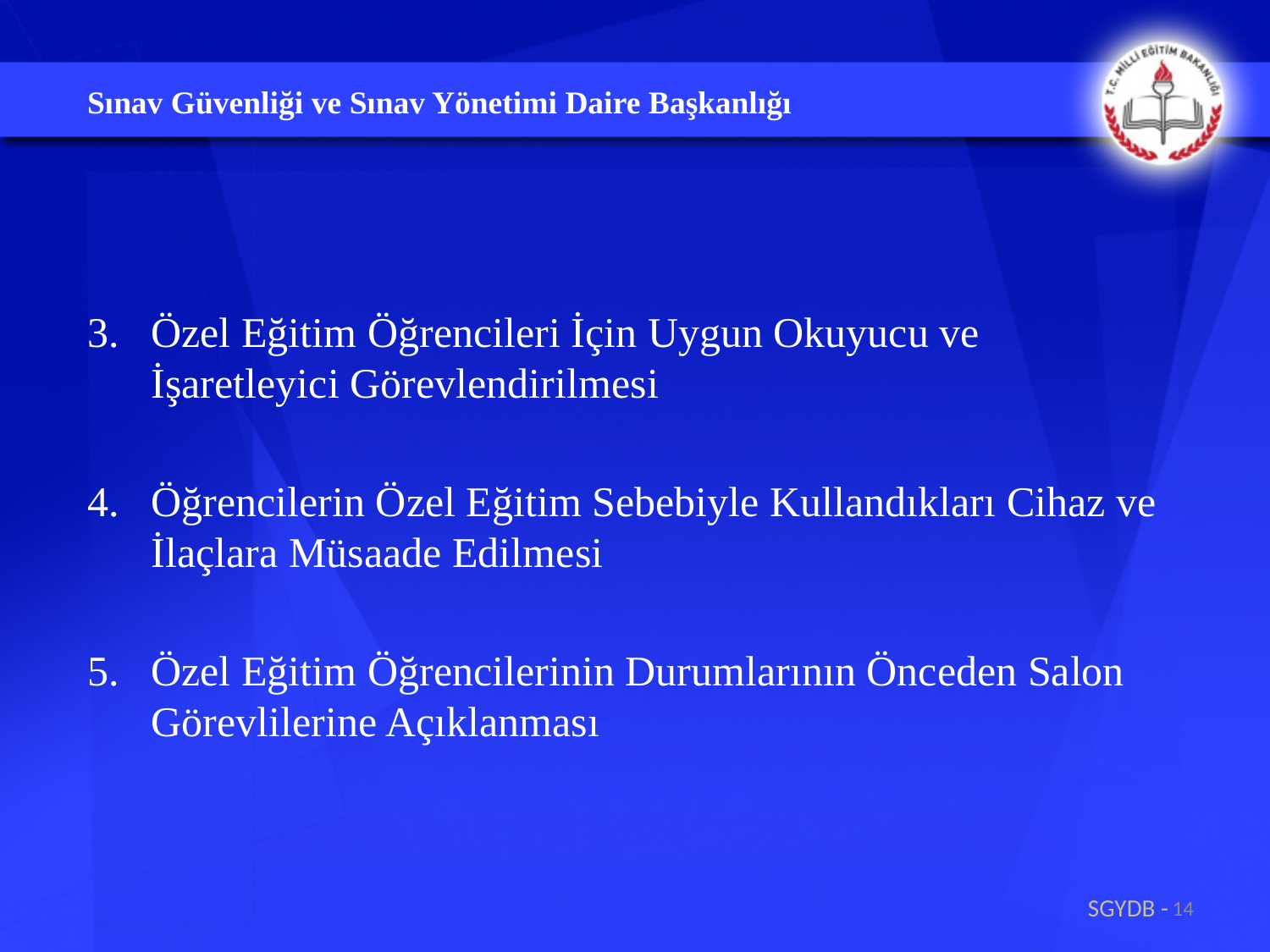

Sınav Güvenliği ve Sınav Yönetimi Daire Başkanlığı

Özel Eğitim Öğrencileri İçin Uygun Okuyucu ve İşaretleyici Görevlendirilmesi

Öğrencilerin Özel Eğitim Sebebiyle Kullandıkları Cihaz ve İlaçlara Müsaade Edilmesi

Özel Eğitim Öğrencilerinin Durumlarının Önceden Salon Görevlilerine Açıklanması
14
SGYDB -